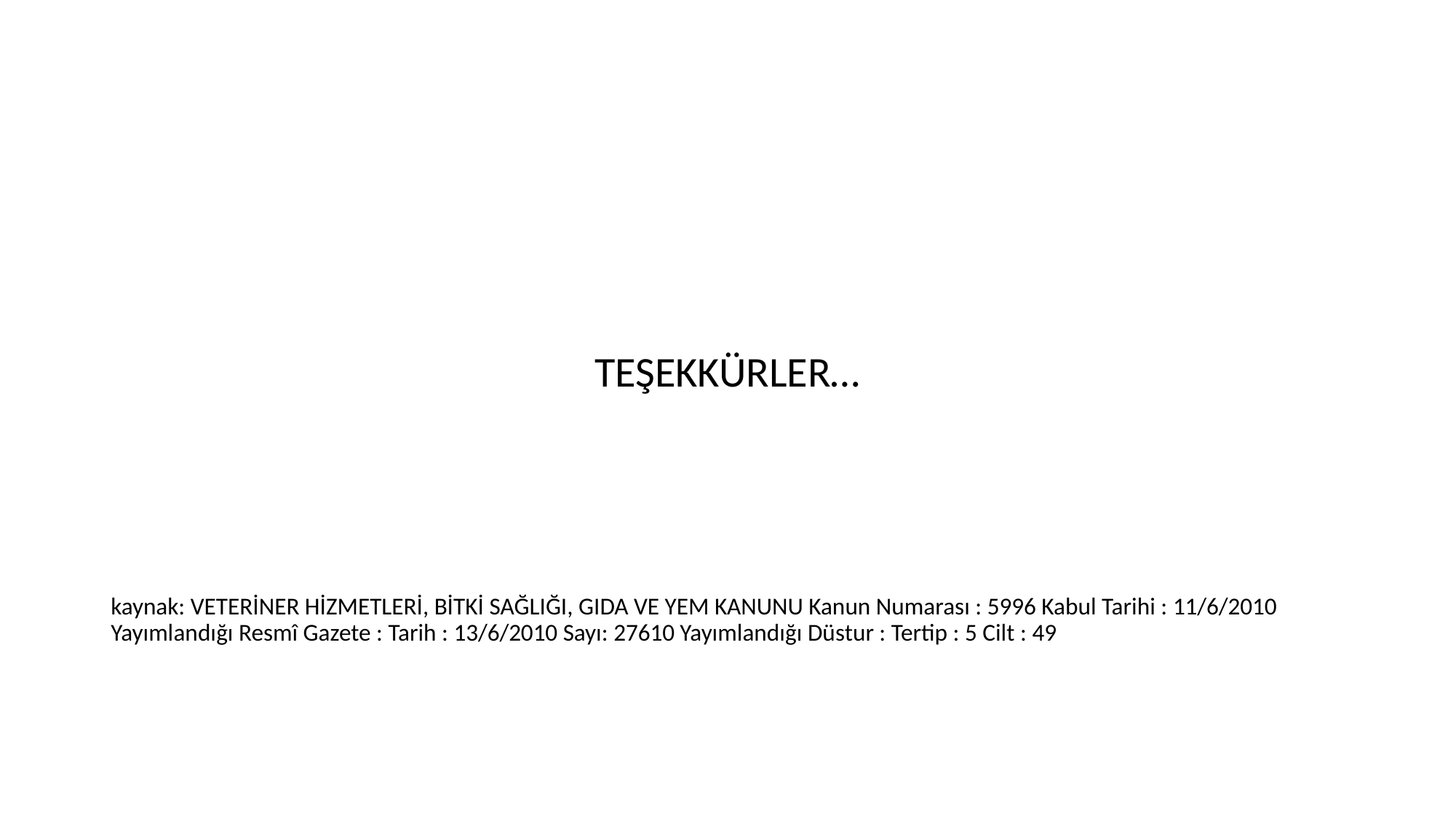

TEŞEKKÜRLER…

kaynak: VETERİNER HİZMETLERİ, BİTKİ SAĞLIĞI, GIDA VE YEM KANUNU Kanun Numarası : 5996 Kabul Tarihi : 11/6/2010 Yayımlandığı Resmî Gazete : Tarih : 13/6/2010 Sayı: 27610 Yayımlandığı Düstur : Tertip : 5 Cilt : 49